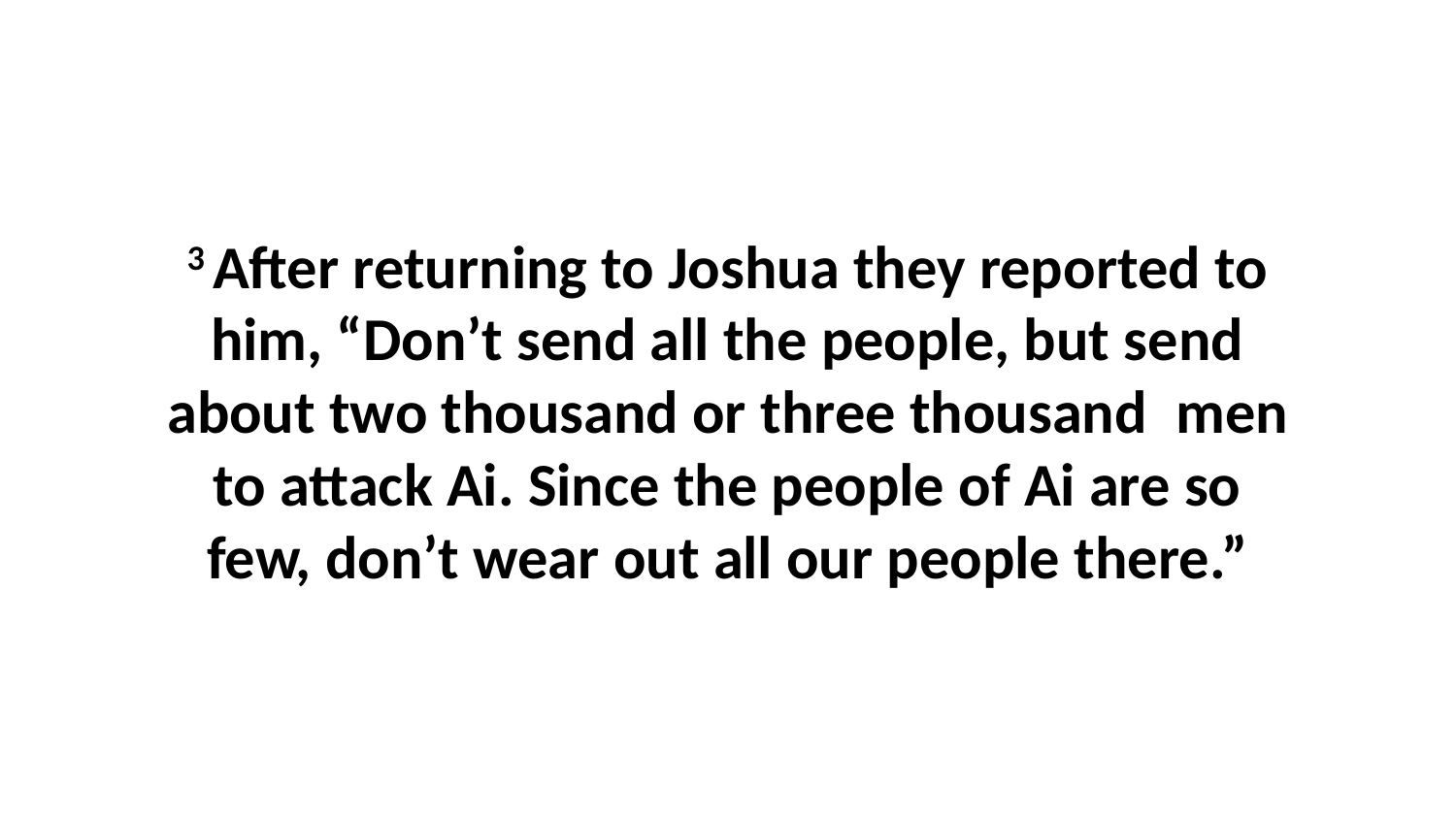

3 After returning to Joshua they reported to him, “Don’t send all the people, but send about two thousand or three thousand  men to attack Ai. Since the people of Ai are so few, don’t wear out all our people there.”